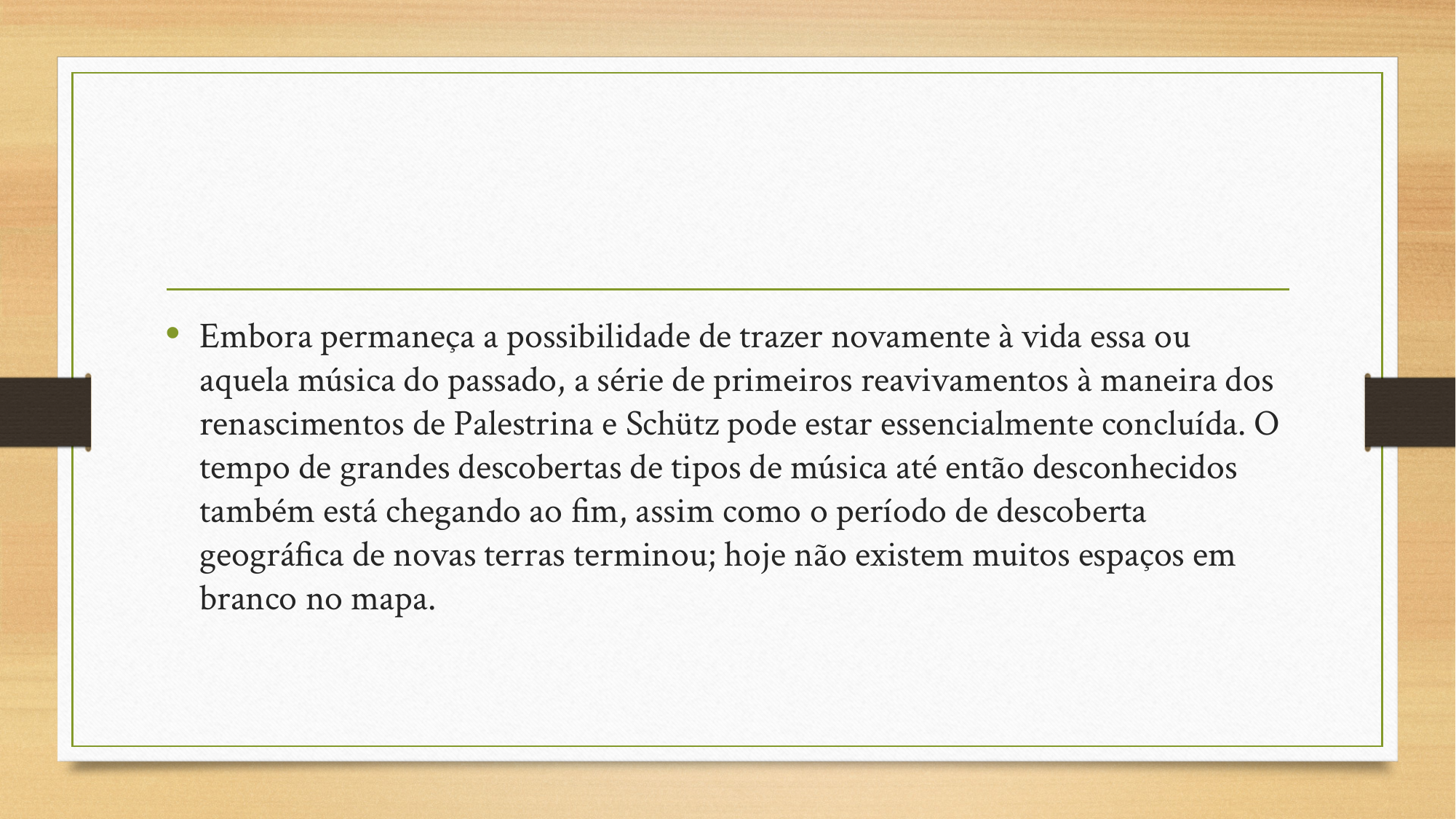

#
Embora permaneça a possibilidade de trazer novamente à vida essa ou aquela música do passado, a série de primeiros reavivamentos à maneira dos renascimentos de Palestrina e Schütz pode estar essencialmente concluída. O tempo de grandes descobertas de tipos de música até então desconhecidos também está chegando ao fim, assim como o período de descoberta geográfica de novas terras terminou; hoje não existem muitos espaços em branco no mapa.